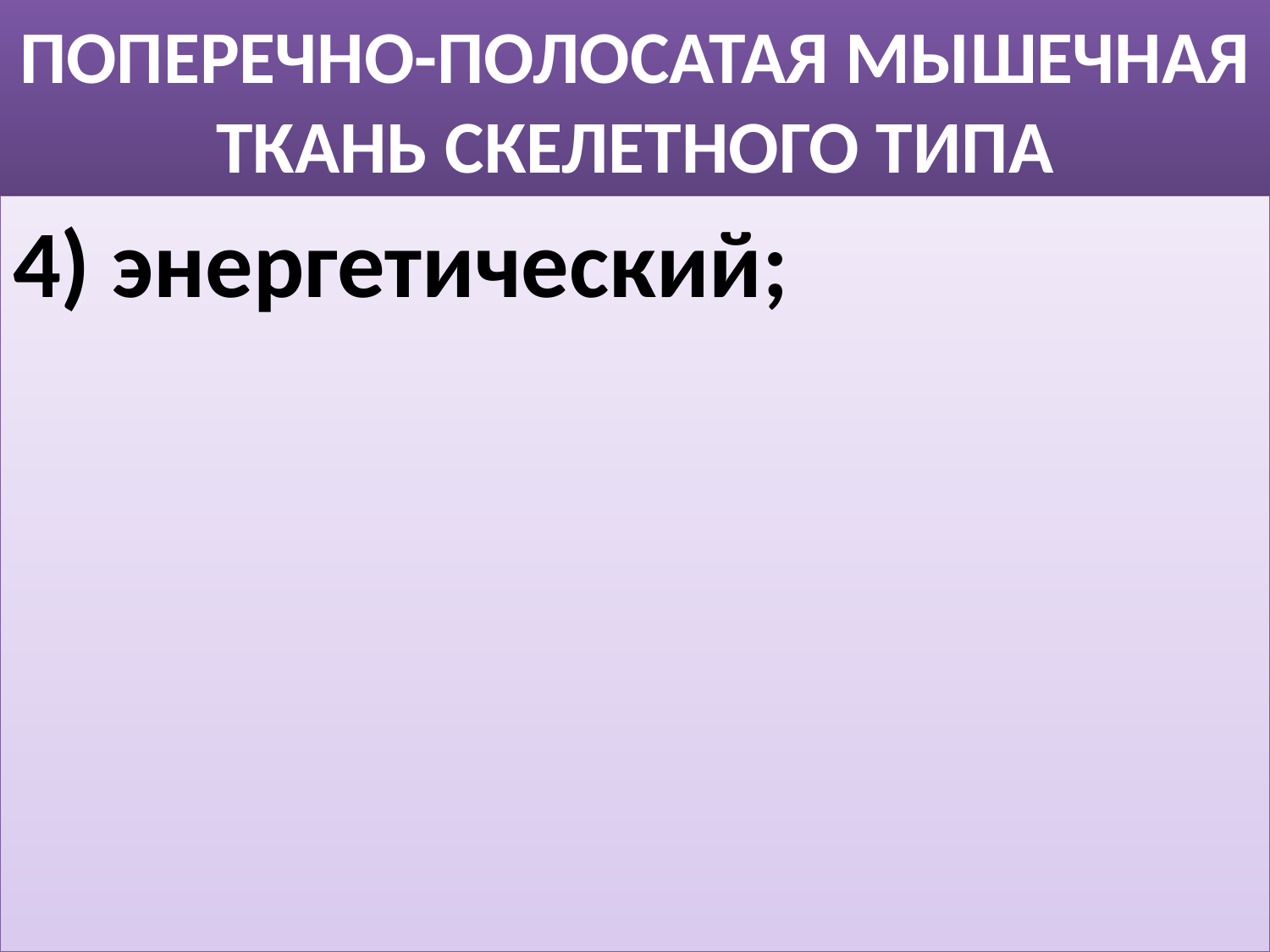

# ПОПЕРЕЧНО-ПОЛОСАТАЯ МЫШЕЧНАЯ ТКАНЬ СКЕЛЕТНОГО ТИПА
4) энергетический;